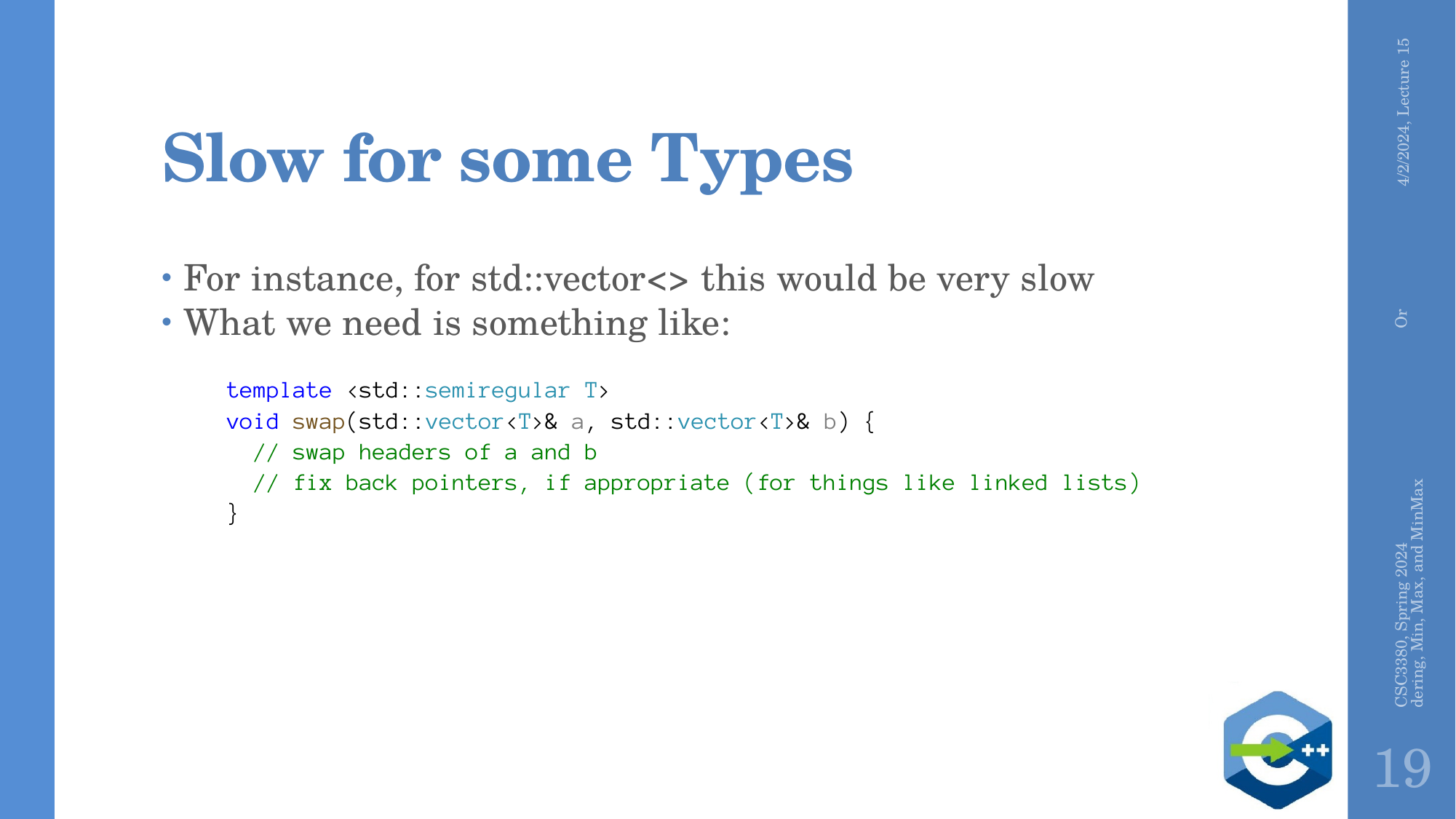

# Slow for some Types
4/2/2024, Lecture 15

For instance, for std::vector<> this would be very slow
What we need is something like:

template <std::semiregular T>
void swap(std::vector<T>& a, std::vector<T>& b) {
  // swap headers of a and b
  // fix back pointers, if appropriate (for things like linked lists)
}

CSC3380, Spring 2024                                                 Ordering, Min, Max, and MinMax
19